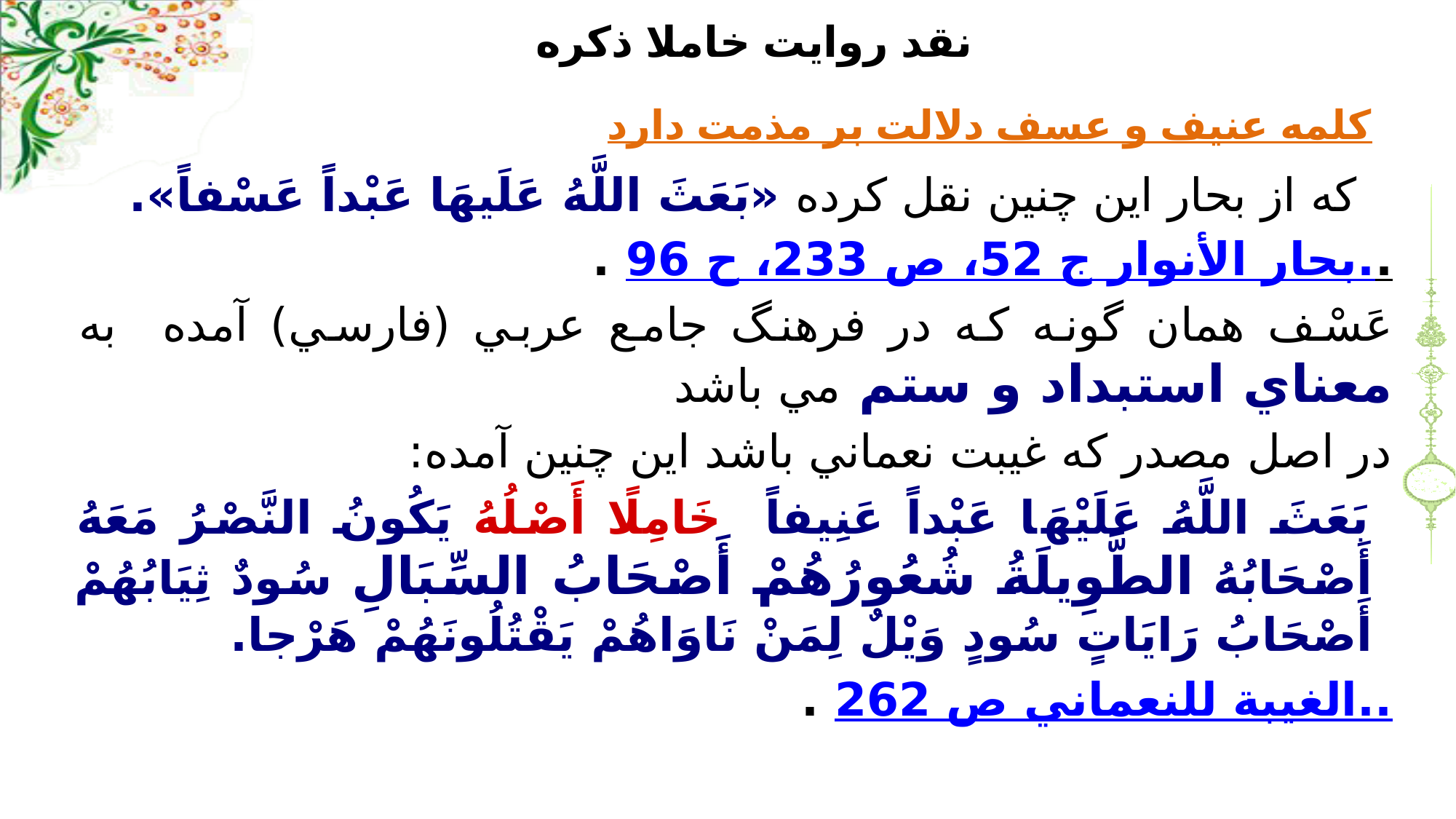

# نقد روايت خاملا ذكره
كلمه عنيف و عسف دلالت بر مذمت دارد
 كه از بحار اين چنين نقل كرده «بَعَثَ اللَّهُ عَلَيهَا عَبْداً عَسْفاً».
بحار الأنوار ج 52، ص 233، ح 96.. .
عَسْف همان گونه كه در فرهنگ جامع عربي (فارسي) آمده  به معناي استبداد و ستم مي باشد
در اصل مصدر كه غيبت نعماني باشد اين چنين آمده:
بَعَثَ اللَّهُ عَلَيْهَا عَبْداً عَنِيفاً  خَامِلًا أَصْلُهُ‏ يَكُونُ النَّصْرُ مَعَهُ أَصْحَابُهُ الطَّوِيلَةُ شُعُورُهُمْ أَصْحَابُ السِّبَالِ‏ سُودٌ ثِيَابُهُمْ أَصْحَابُ رَايَاتٍ سُودٍ وَيْلٌ لِمَنْ نَاوَاهُمْ يَقْتُلُونَهُمْ هَرْجا.
الغيبة للنعماني ص 262.. .